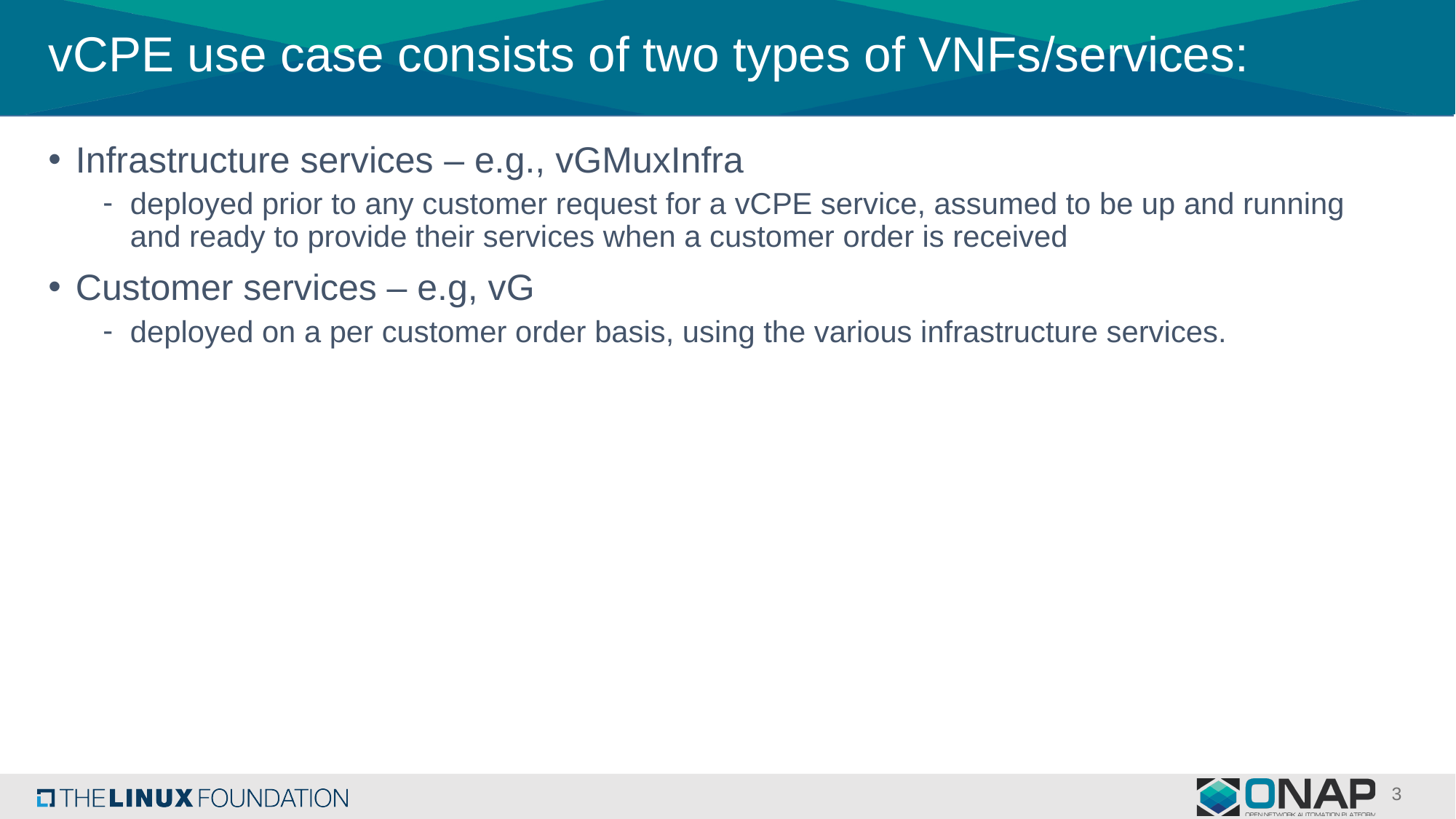

# vCPE use case consists of two types of VNFs/services:
Infrastructure services – e.g., vGMuxInfra
deployed prior to any customer request for a vCPE service, assumed to be up and running and ready to provide their services when a customer order is received
Customer services – e.g, vG
deployed on a per customer order basis, using the various infrastructure services.
3